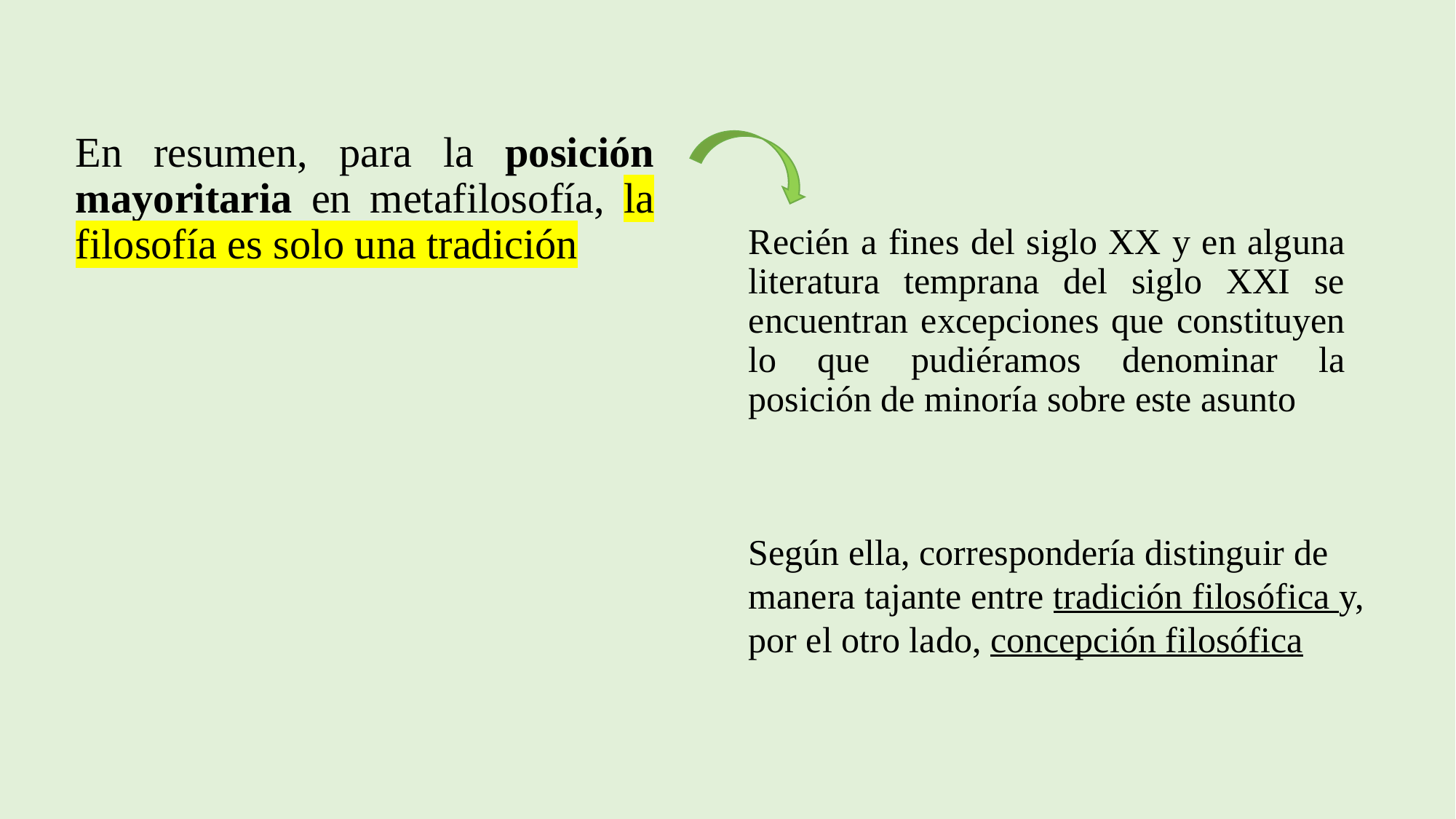

# En resumen, para la posición mayoritaria en metafilosofía, la filosofía es solo una tradición

Recién a fines del siglo XX y en alguna literatura temprana del siglo XXI se encuentran excepciones que constituyen lo que pudiéramos denominar la posición de minoría sobre este asunto
Según ella, correspondería distinguir de manera tajante entre tradición filosófica y, por el otro lado, concepción filosófica